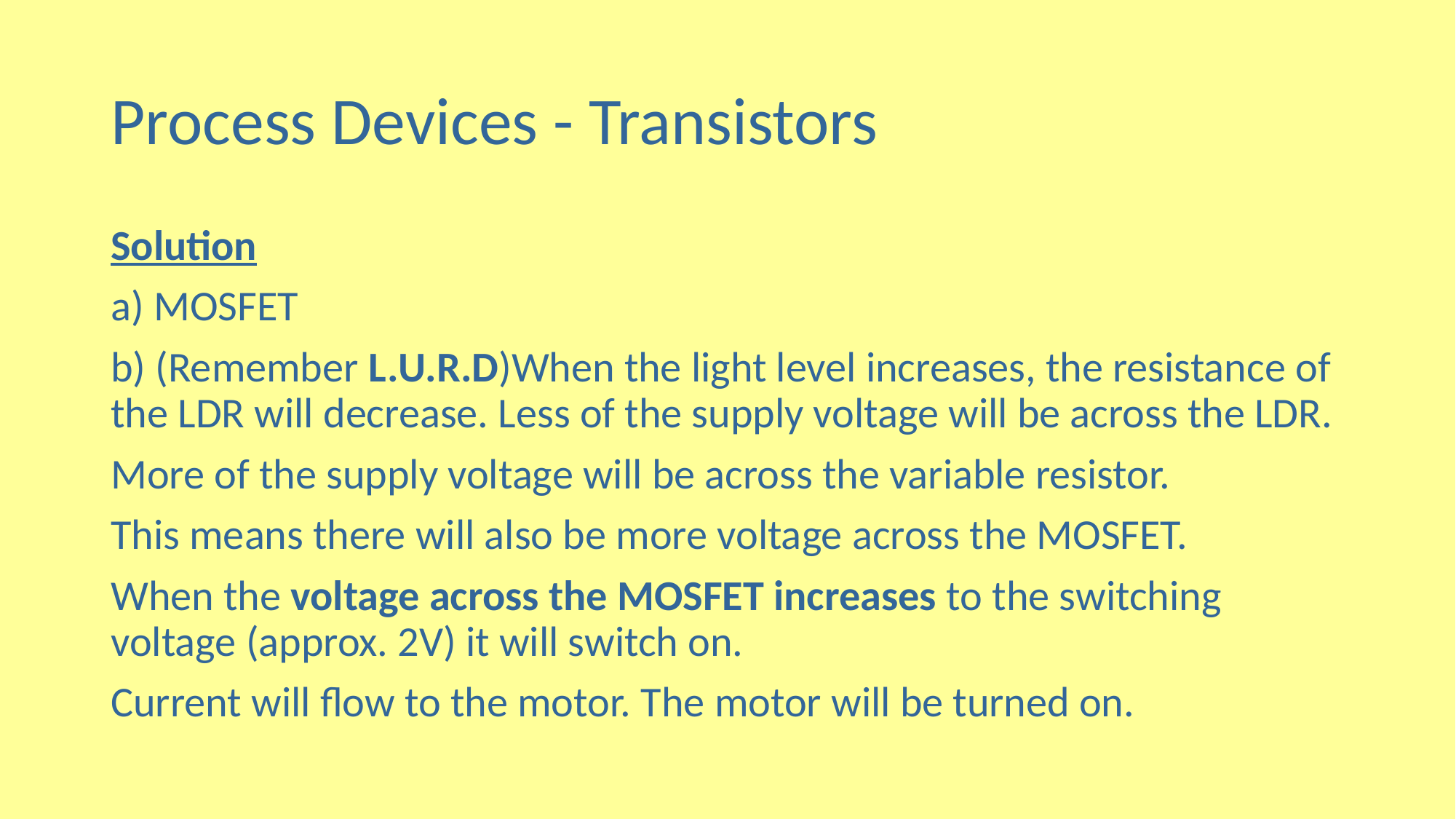

# Process Devices - Transistors
Solution
a) MOSFET
b) (Remember L.U.R.D)When the light level increases, the resistance of the LDR will decrease. Less of the supply voltage will be across the LDR.
More of the supply voltage will be across the variable resistor.
This means there will also be more voltage across the MOSFET.
When the voltage across the MOSFET increases to the switching voltage (approx. 2V) it will switch on.
Current will flow to the motor. The motor will be turned on.